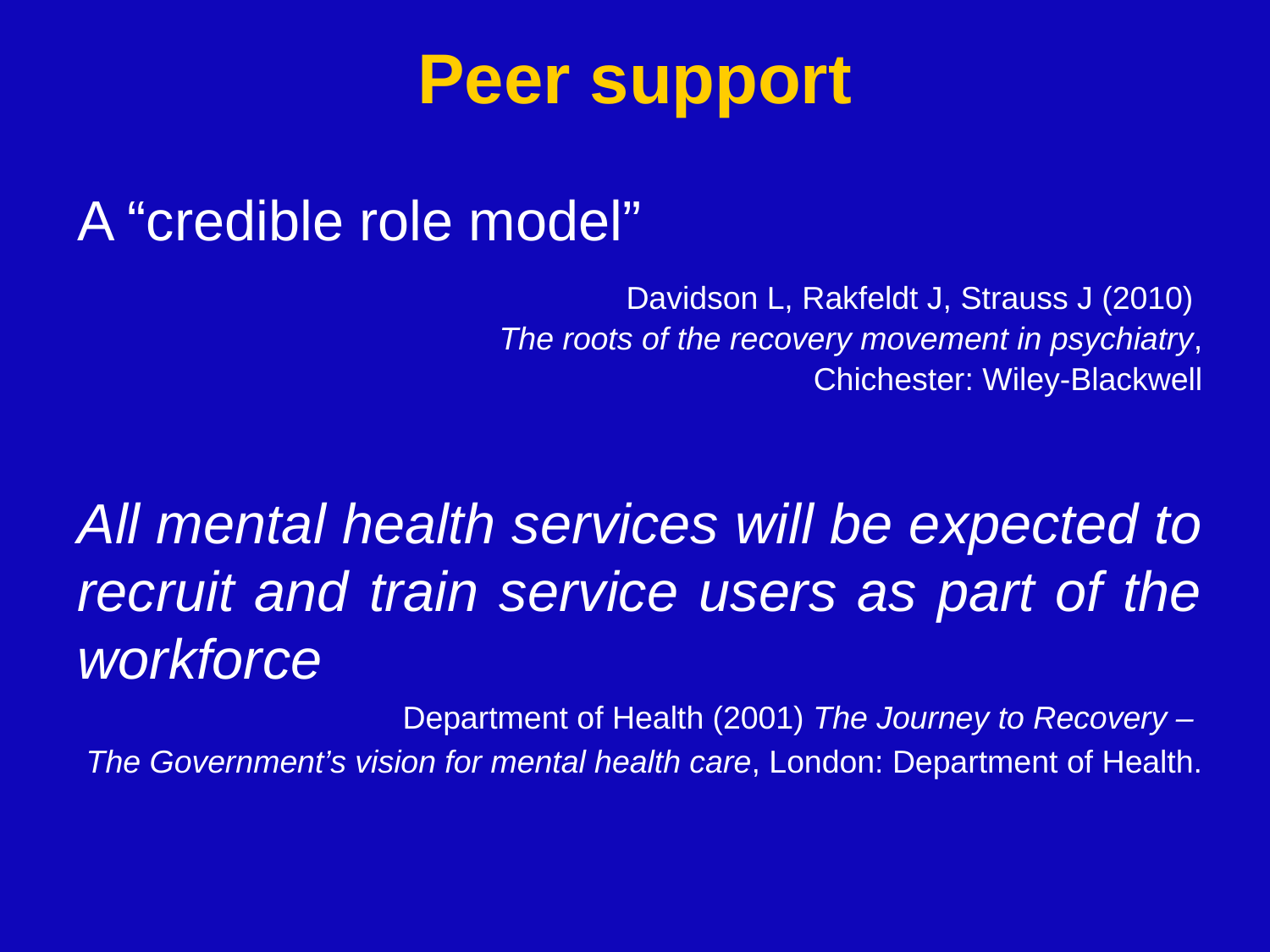

# Peer support
A “credible role model”

Davidson L, Rakfeldt J, Strauss J (2010)
The roots of the recovery movement in psychiatry,
Chichester: Wiley-Blackwell

All mental health services will be expected to recruit and train service users as part of the workforce
Department of Health (2001) The Journey to Recovery –
The Government’s vision for mental health care, London: Department of Health.